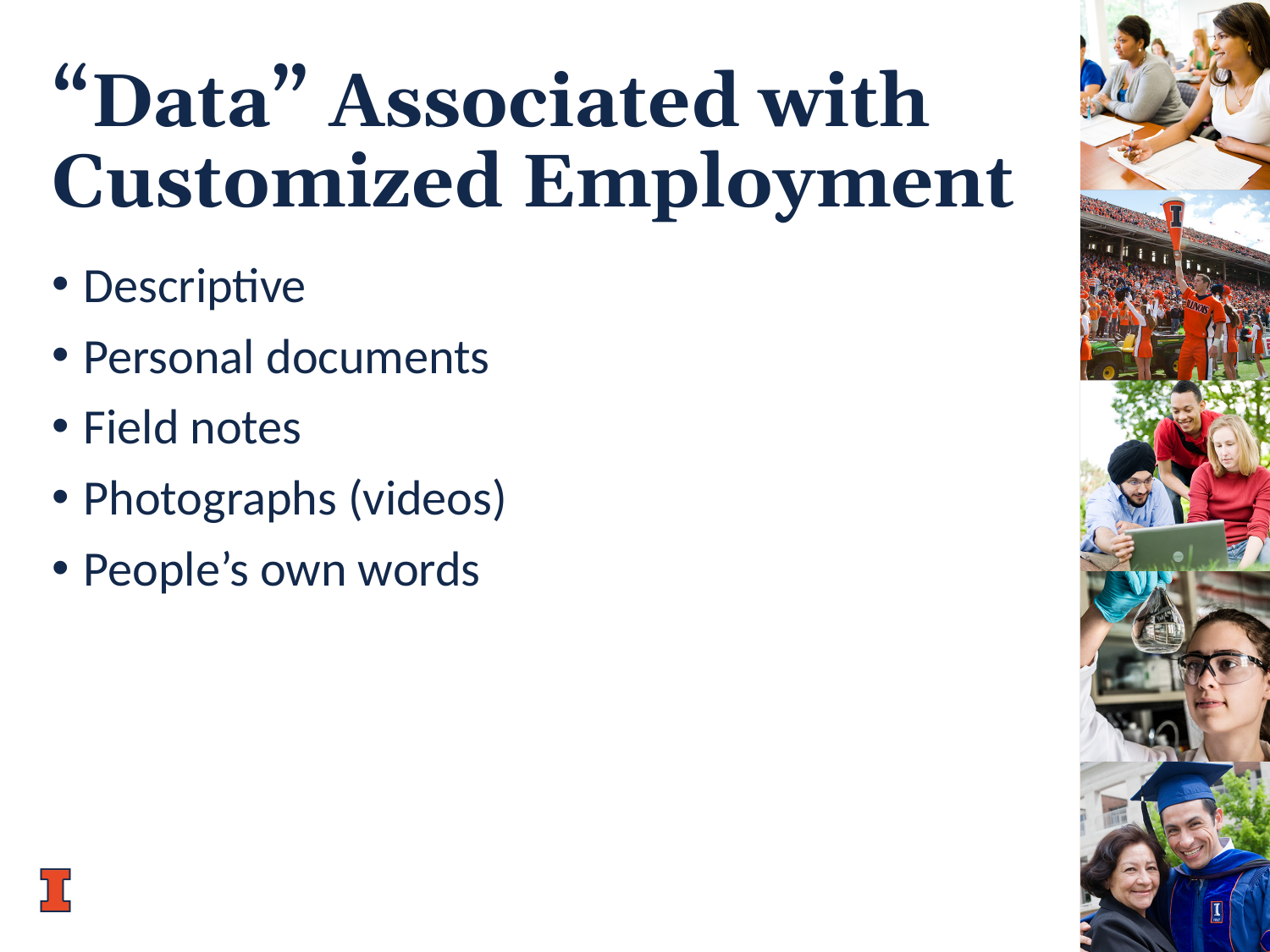

# “Data” Associated with Customized Employment
Descriptive
Personal documents
Field notes
Photographs (videos)
People’s own words